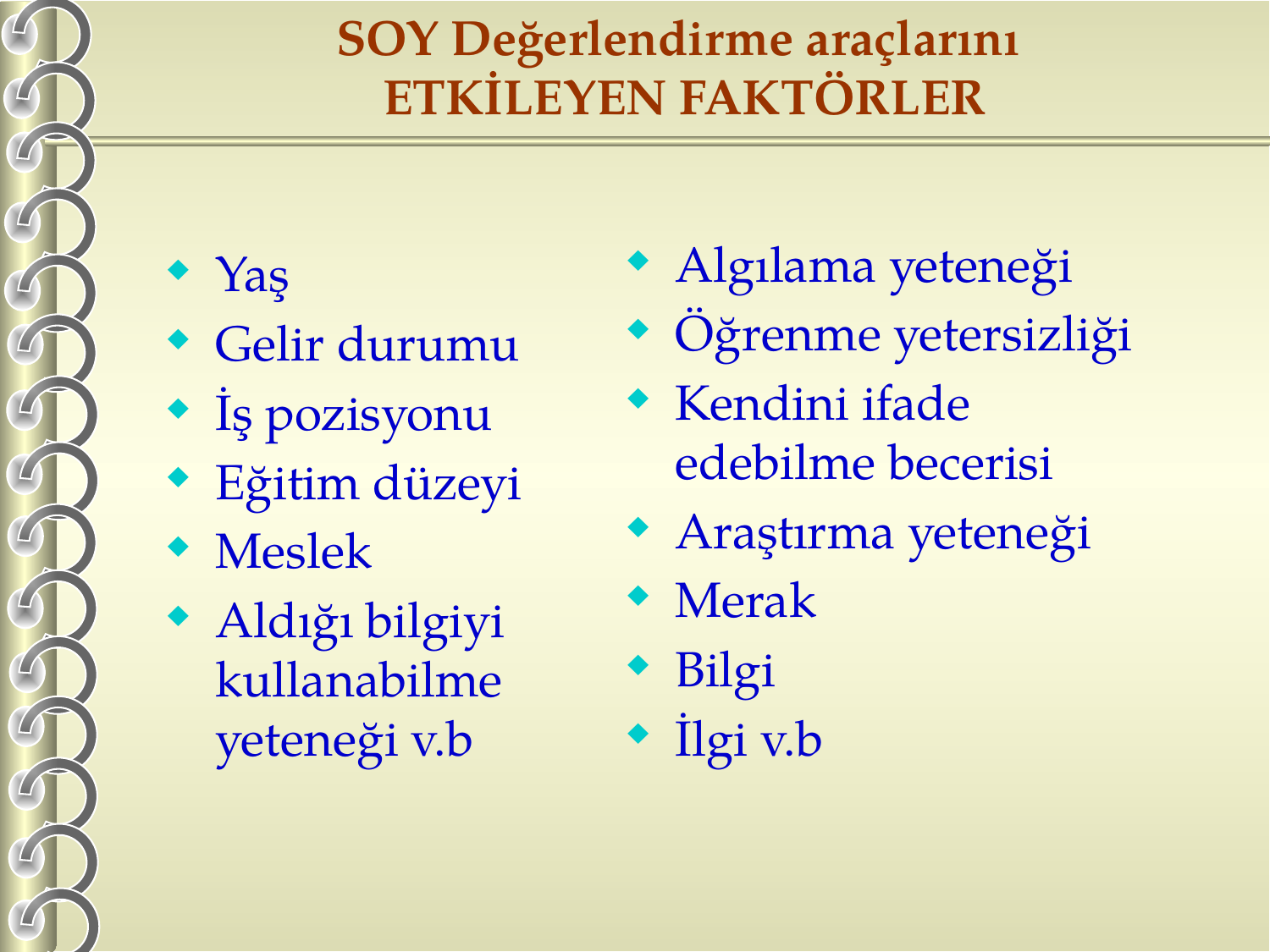

SOY Değerlendirme araçlarını
ETKİLEYEN FAKTÖRLER
Algılama yeteneği
Öğrenme yetersizliği
Kendini ifade edebilme becerisi
Araştırma yeteneği
Merak
Bilgi
İlgi v.b
Yaş
Gelir durumu
İş pozisyonu
Eğitim düzeyi
Meslek
Aldığı bilgiyi kullanabilme yeteneği v.b